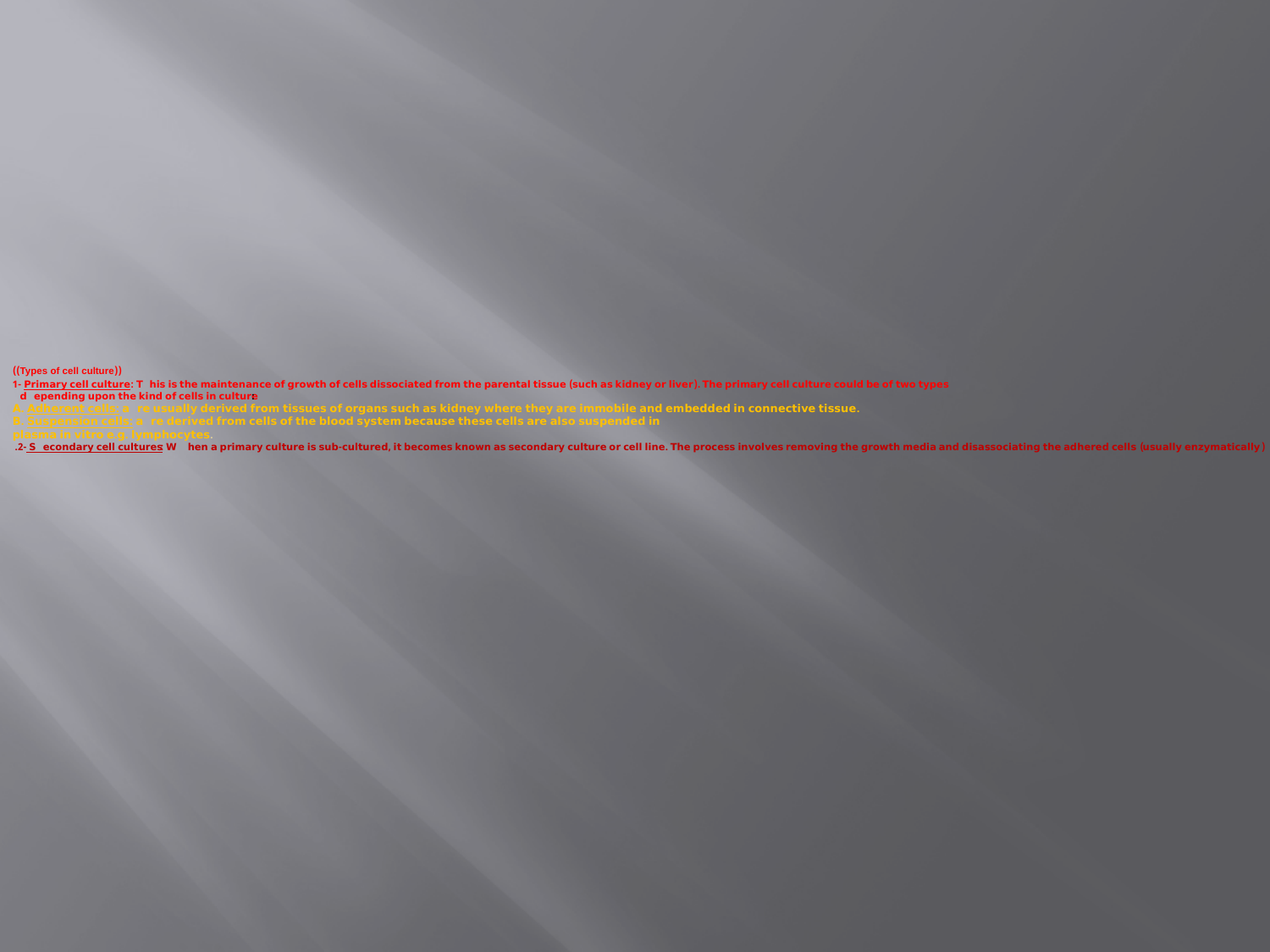

# ((Types of cell culture)) 1- Primary cell culture: This is the maintenance of growth of cells dissociated from the parental tissue (such as kidney or liver). The primary cell culture could be of two types depending upon the kind of cells in culture: A. Adherent cells: are usually derived from tissues of organs such as kidney where they are immobile and embedded in connective tissue. B. Suspension cells: are derived from cells of the blood system because these cells are also suspended in plasma in vitro e.g. lymphocytes. 2- Secondary cell cultures: When a primary culture is sub-cultured, it becomes known as secondary culture or cell line. The process involves removing the growth media and disassociating the adhered cells (usually enzymatically).